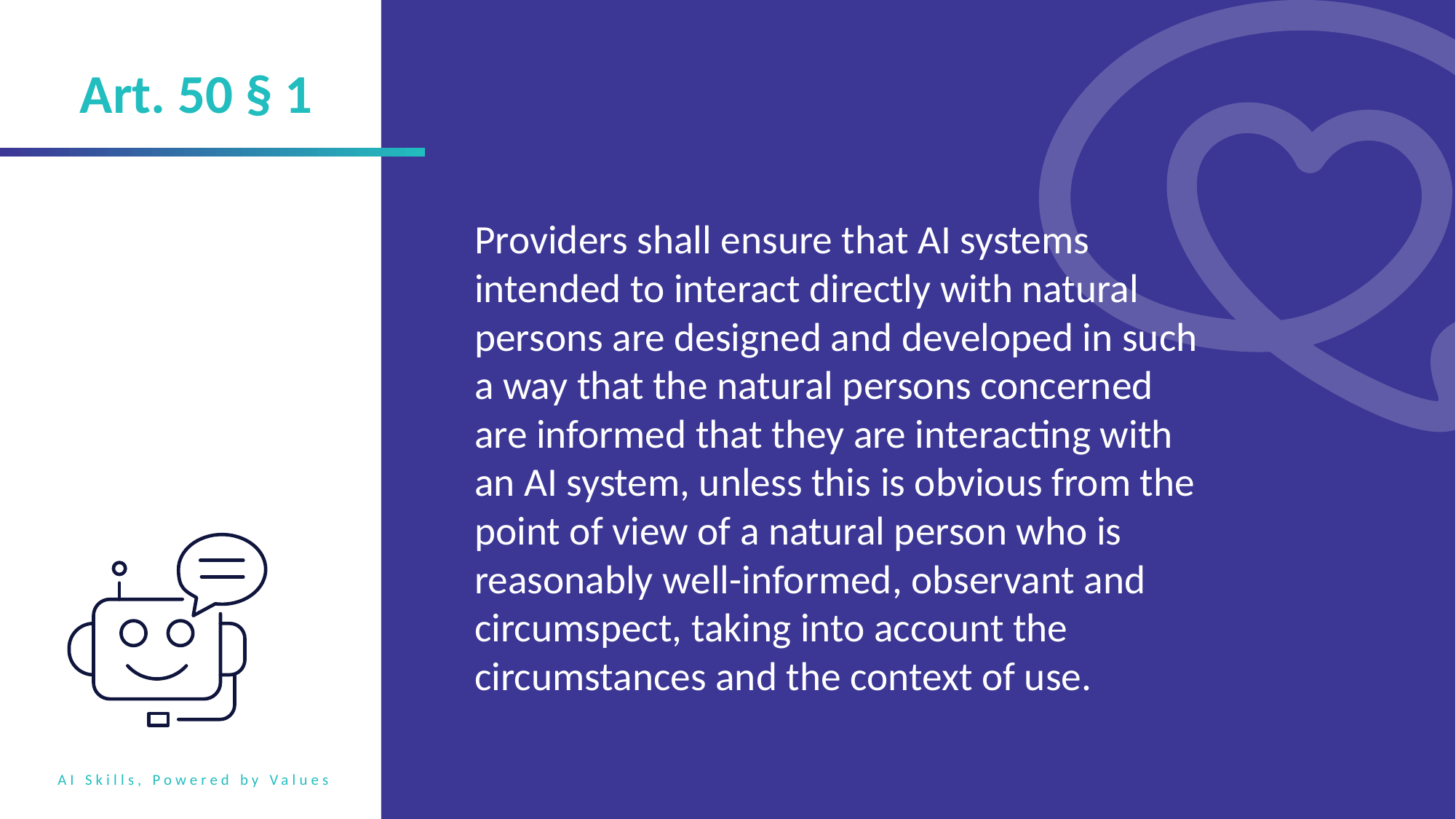

Art. 50 § 1

Providers shall ensure that AI systems intended to interact directly with natural persons are designed and developed in such a way that the natural persons concerned are informed that they are interacting with an AI system, unless this is obvious from the point of view of a natural person who is reasonably well-informed, observant and circumspect, taking into account the circumstances and the context of use.